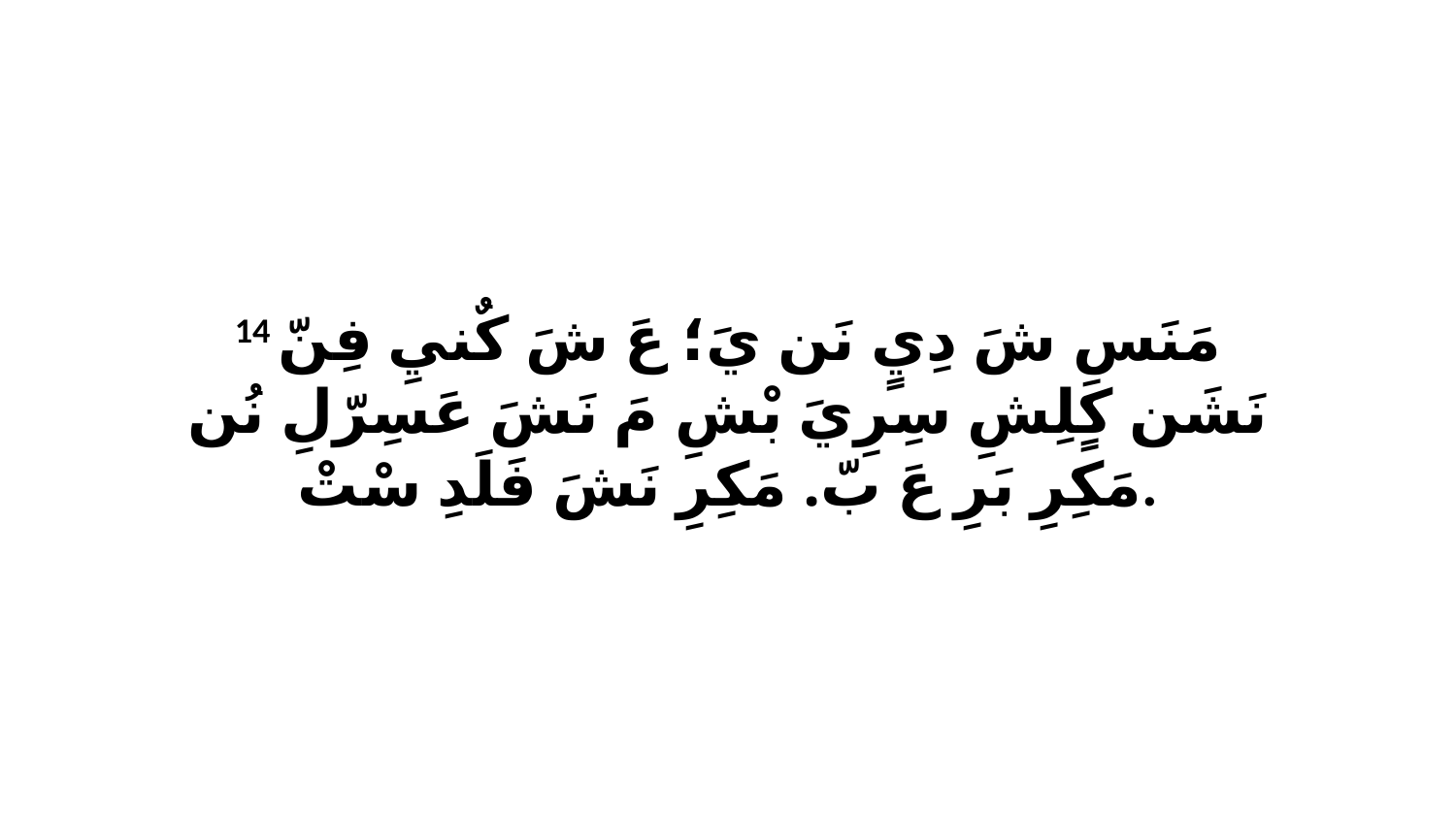

14 مَنَسِ شَ دِيٍ نَن يَ؛ عَ شَ كٌنيِ فِنّ نَشَن كٍلِشِ سِرِيَ بْشِ مَ نَشَ عَسِرّلِ نُن مَكِرِ بَرِ عَ بّ. مَكِرِ نَشَ فَلَدِ سْتْ.